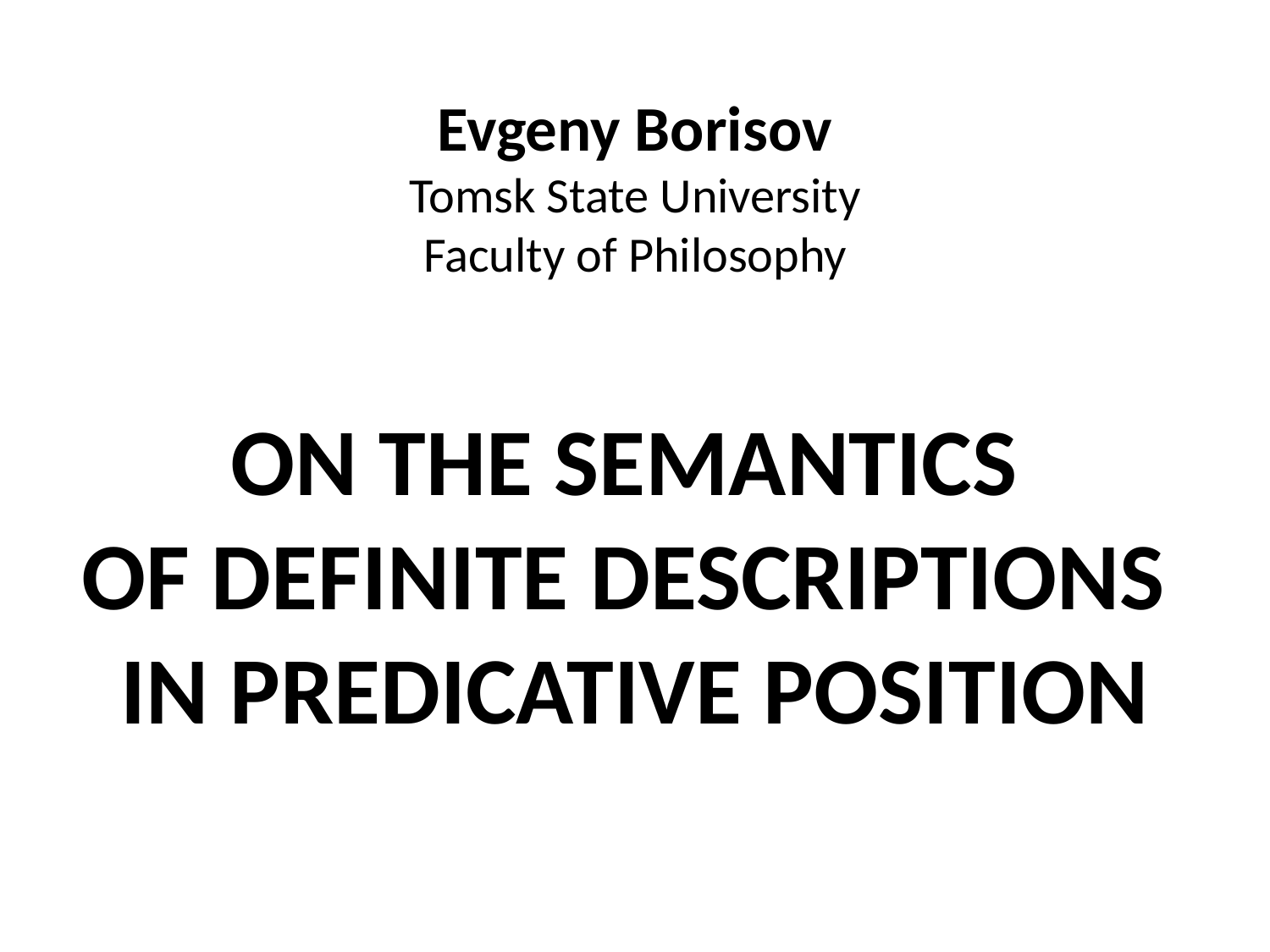

# Evgeny Borisov Tomsk State University Faculty of Philosophy On the Semantics of Definite Descriptions in Predicative Position